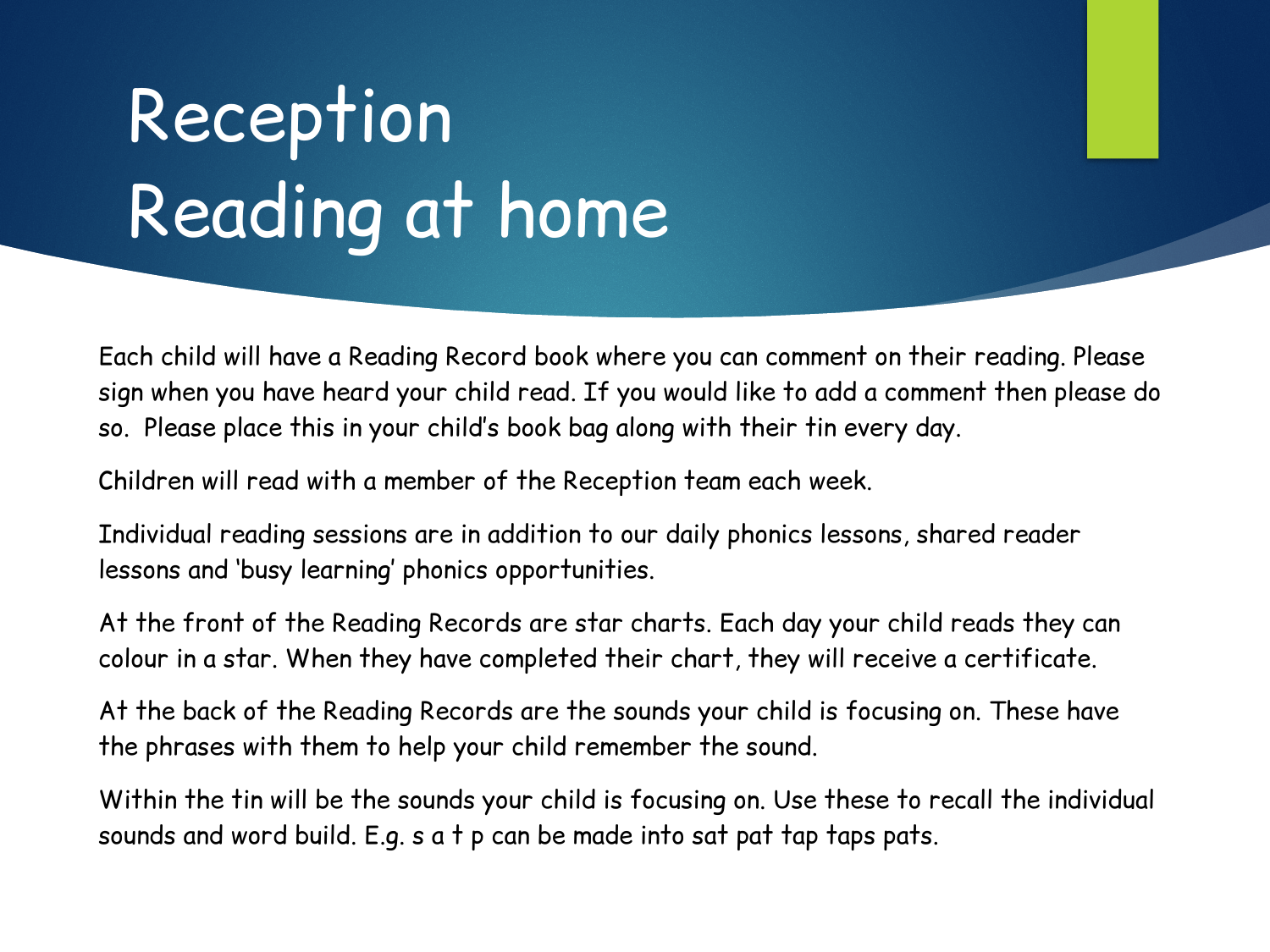

Reception
Reading at home

Each child will have a Reading Record book where you can comment on their reading. Please sign when you have heard your child read. If you would like to add a comment then please do so.  Please place this in your child’s book bag along with their tin every day.
Children will read with a member of the Reception team each week.
Individual reading sessions are in addition to our daily phonics lessons, shared reader lessons and ‘busy learning’ phonics opportunities.
At the front of the Reading Records are star charts. Each day your child reads they can colour in a star. When they have completed their chart, they will receive a certificate.
At the back of the Reading Records are the sounds your child is focusing on. These have the phrases with them to help your child remember the sound.
Within the tin will be the sounds your child is focusing on. Use these to recall the individual sounds and word build. E.g. s a t p can be made into sat pat tap taps pats.